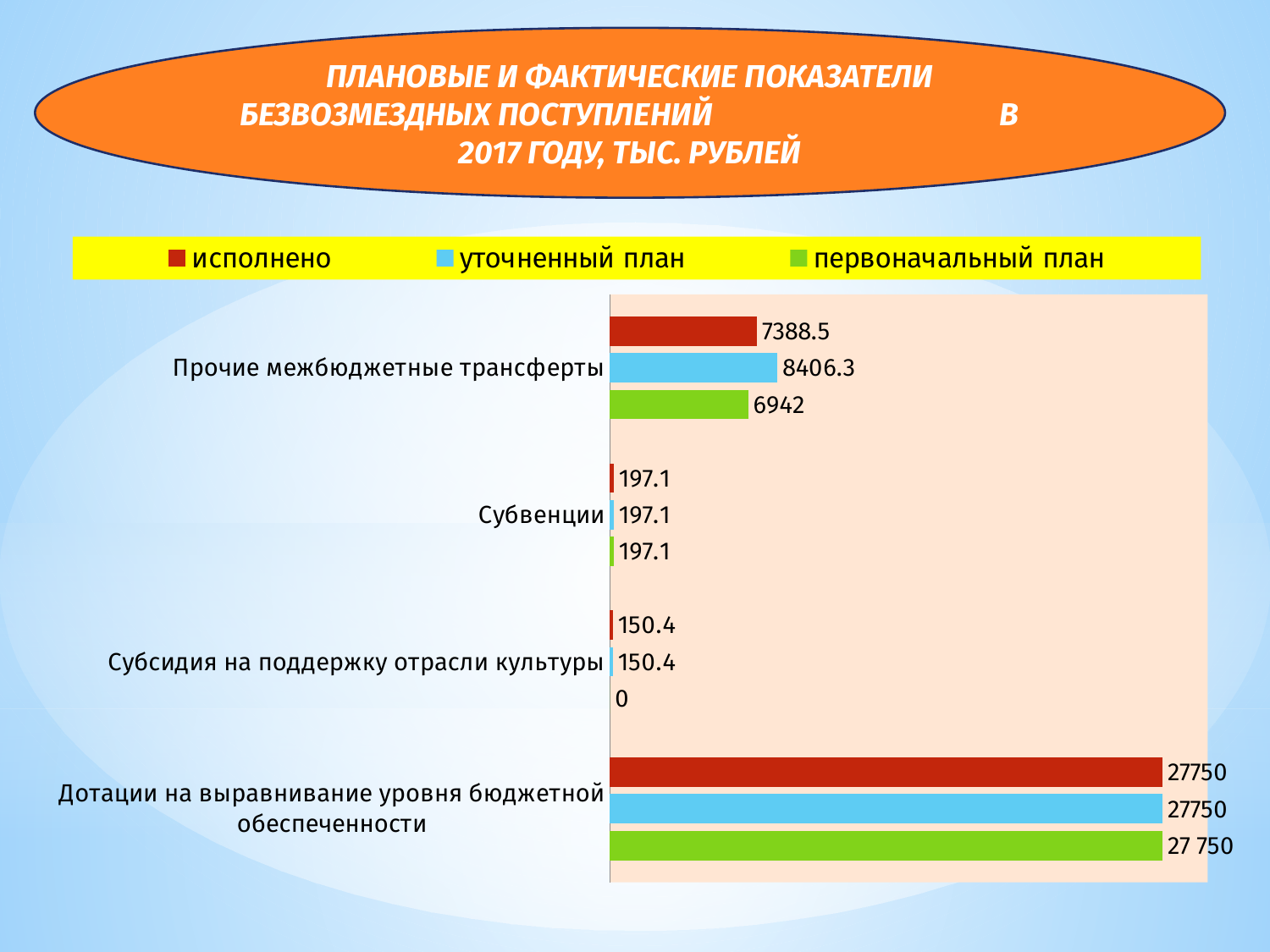

ПЛАНОВЫЕ И ФАКТИЧЕСКИЕ ПОКАЗАТЕЛИ БЕЗВОЗМЕЗДНЫХ ПОСТУПЛЕНИЙ                                        В 2017 ГОДУ, ТЫС. РУБЛЕЙ
#

### Chart

| Category | первоначальный план | уточненный план | исполнено |
|---|---|---|---|
| Дотации на выравнивание уровня бюджетной обеспеченности | 27750.0 | 27750.0 | 27750.0 |
| Субсидия на поддержку отрасли культуры | 0.0 | 150.4 | 150.4 |
| Субвенции | 197.1 | 197.1 | 197.1 |
| Прочие межбюджетные трансферты | 6942.0 | 8406.3 | 7388.5 |